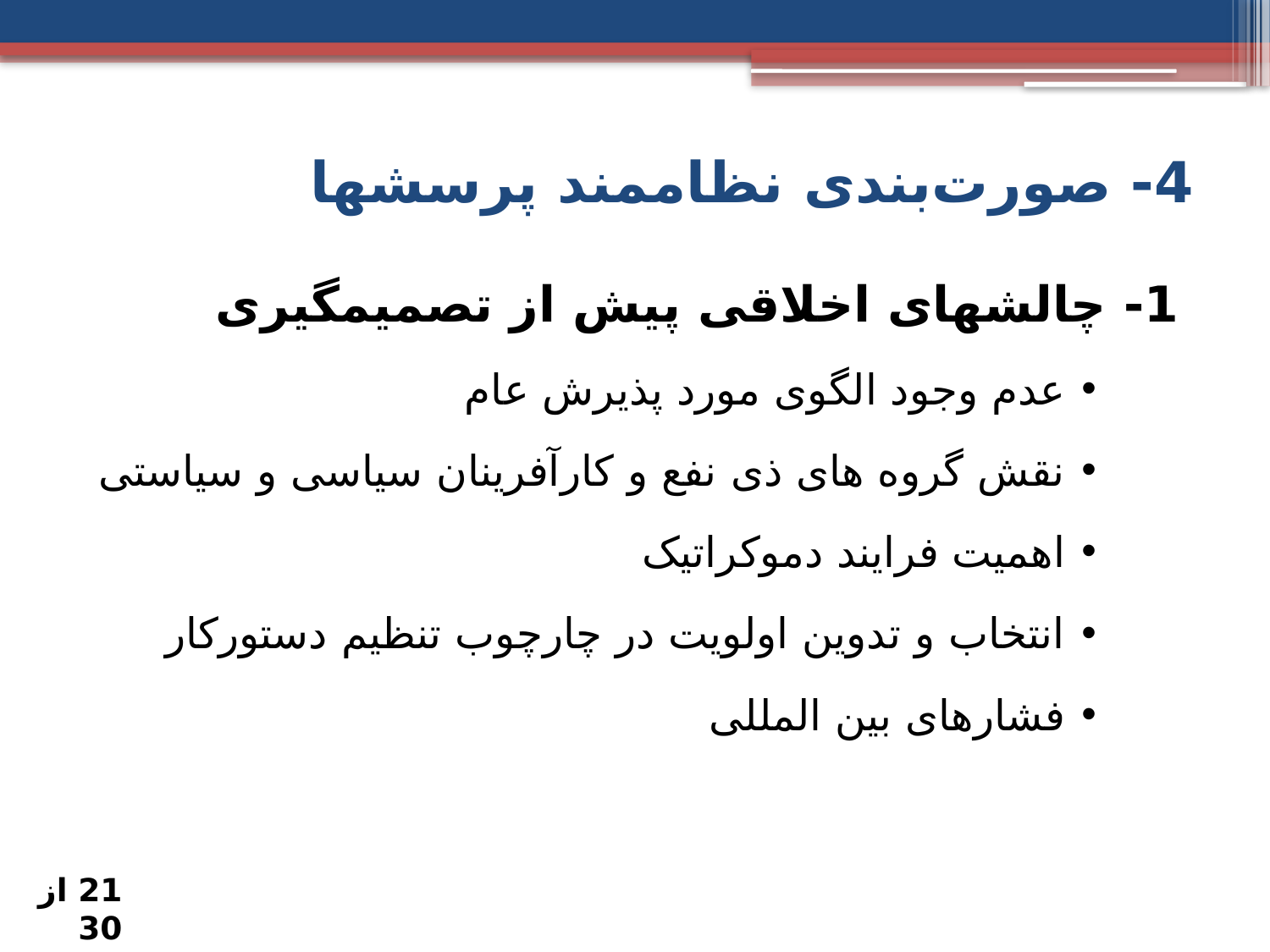

# 4- صورت‌بندی نظام­مند پرسش­ها
1- چالش­های اخلاقی پیش از تصمیم­گیری
عدم وجود الگوی مورد پذیرش عام
نقش گروه های ذی نفع و کارآفرینان سیاسی و سیاستی
اهمیت فرایند دموکراتیک
انتخاب و تدوین اولویت در چارچوب تنظیم دستورکار
فشارهای بین المللی

21 از 30